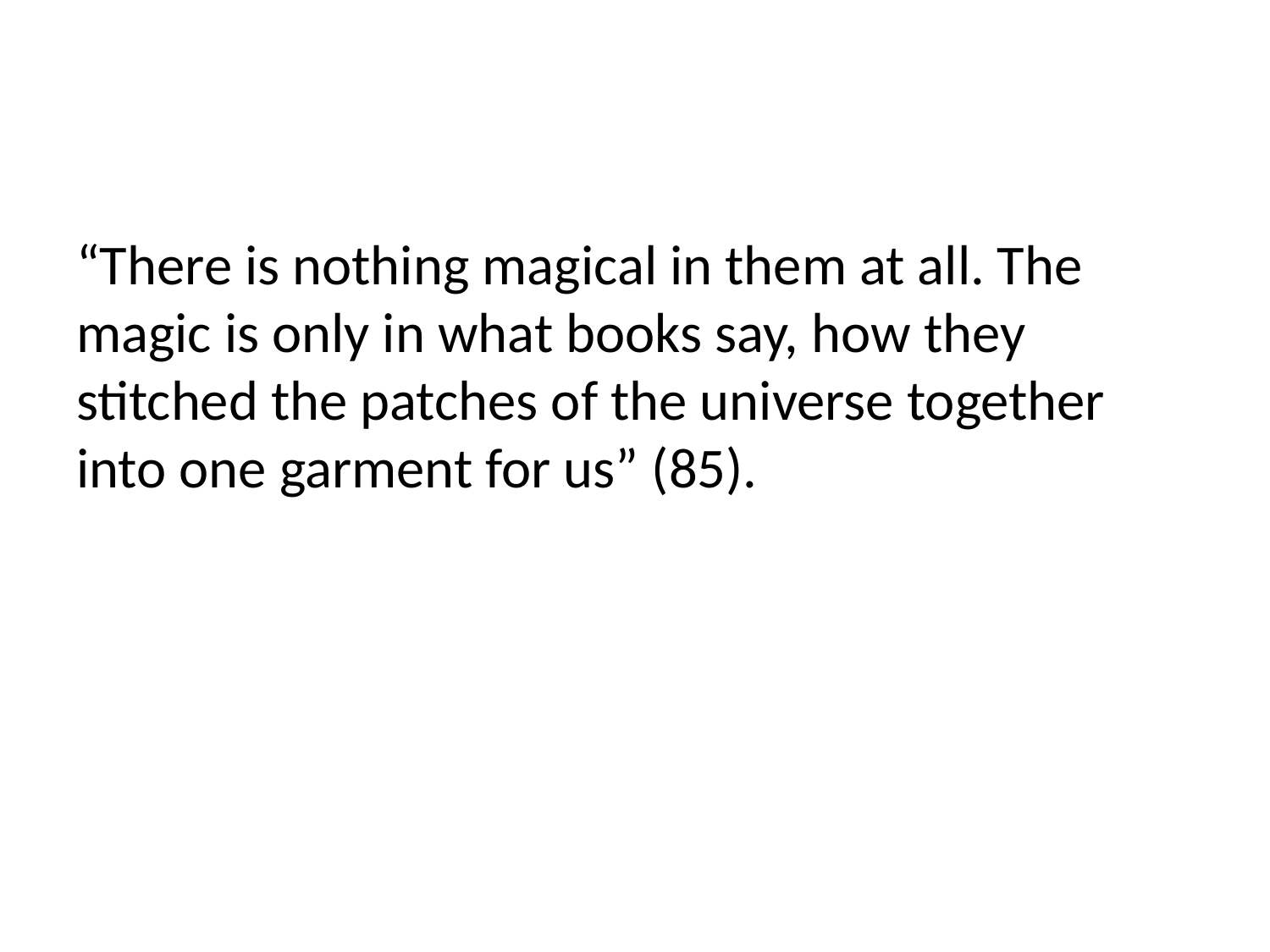

#
“There is nothing magical in them at all. The magic is only in what books say, how they stitched the patches of the universe together into one garment for us” (85).